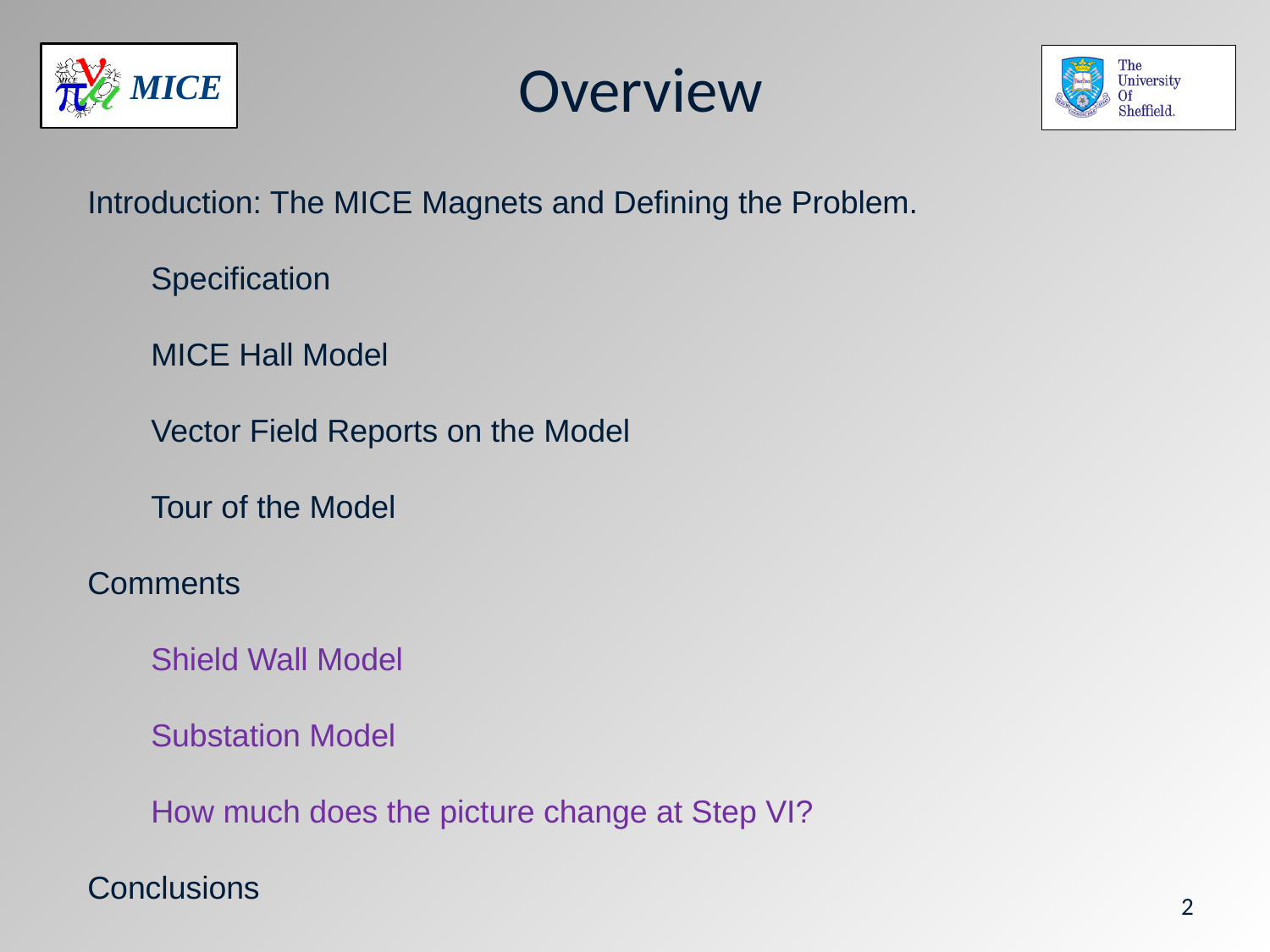

# Overview
Introduction: The MICE Magnets and Defining the Problem.

Specification

MICE Hall Model

Vector Field Reports on the Model

Tour of the Model

Comments

Shield Wall Model

Substation Model

How much does the picture change at Step VI?

Conclusions

2